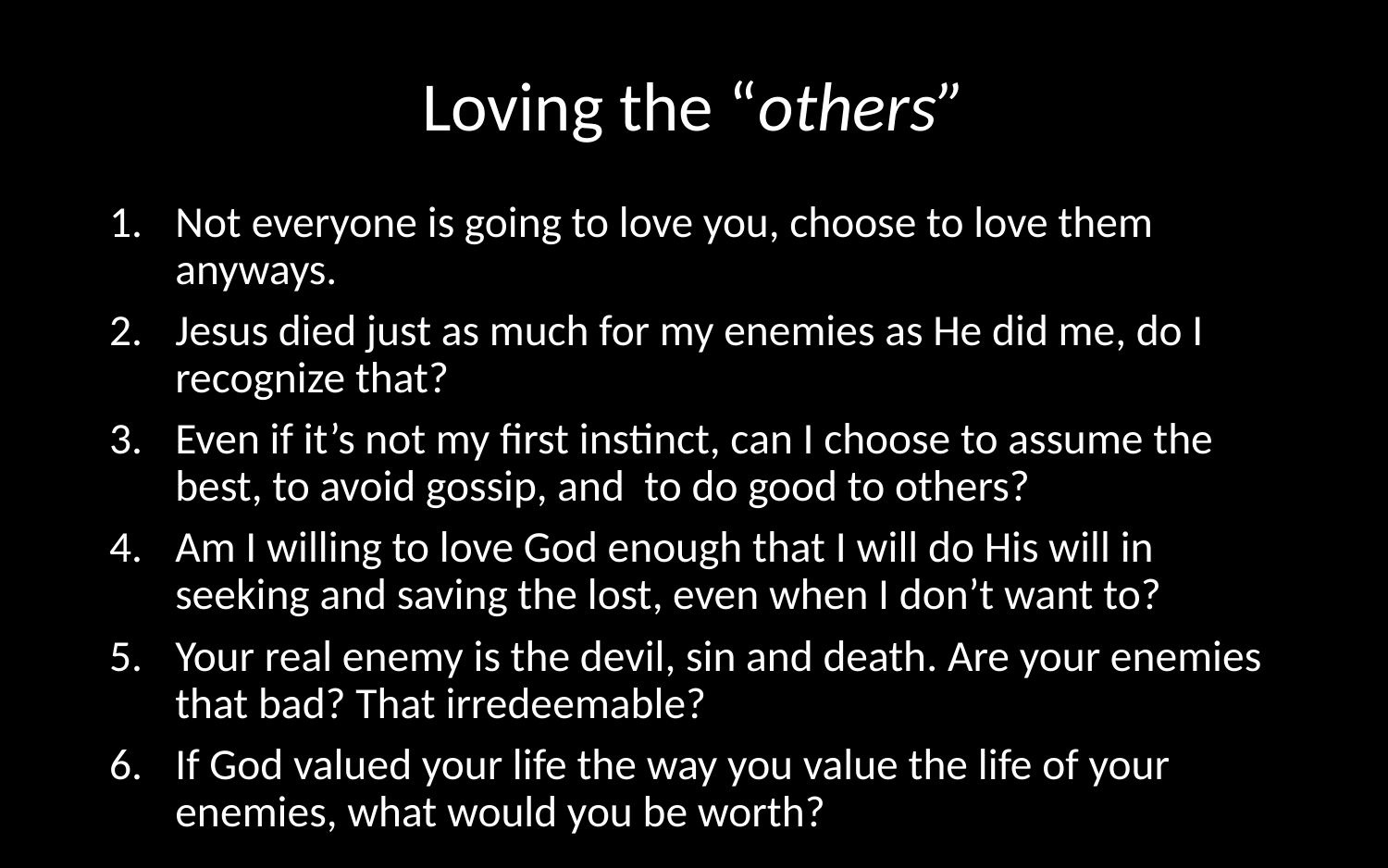

# Loving the “others”
Not everyone is going to love you, choose to love them anyways.
Jesus died just as much for my enemies as He did me, do I recognize that?
Even if it’s not my first instinct, can I choose to assume the best, to avoid gossip, and  to do good to others?
Am I willing to love God enough that I will do His will in seeking and saving the lost, even when I don’t want to?
Your real enemy is the devil, sin and death. Are your enemies that bad? That irredeemable?
If God valued your life the way you value the life of your enemies, what would you be worth?